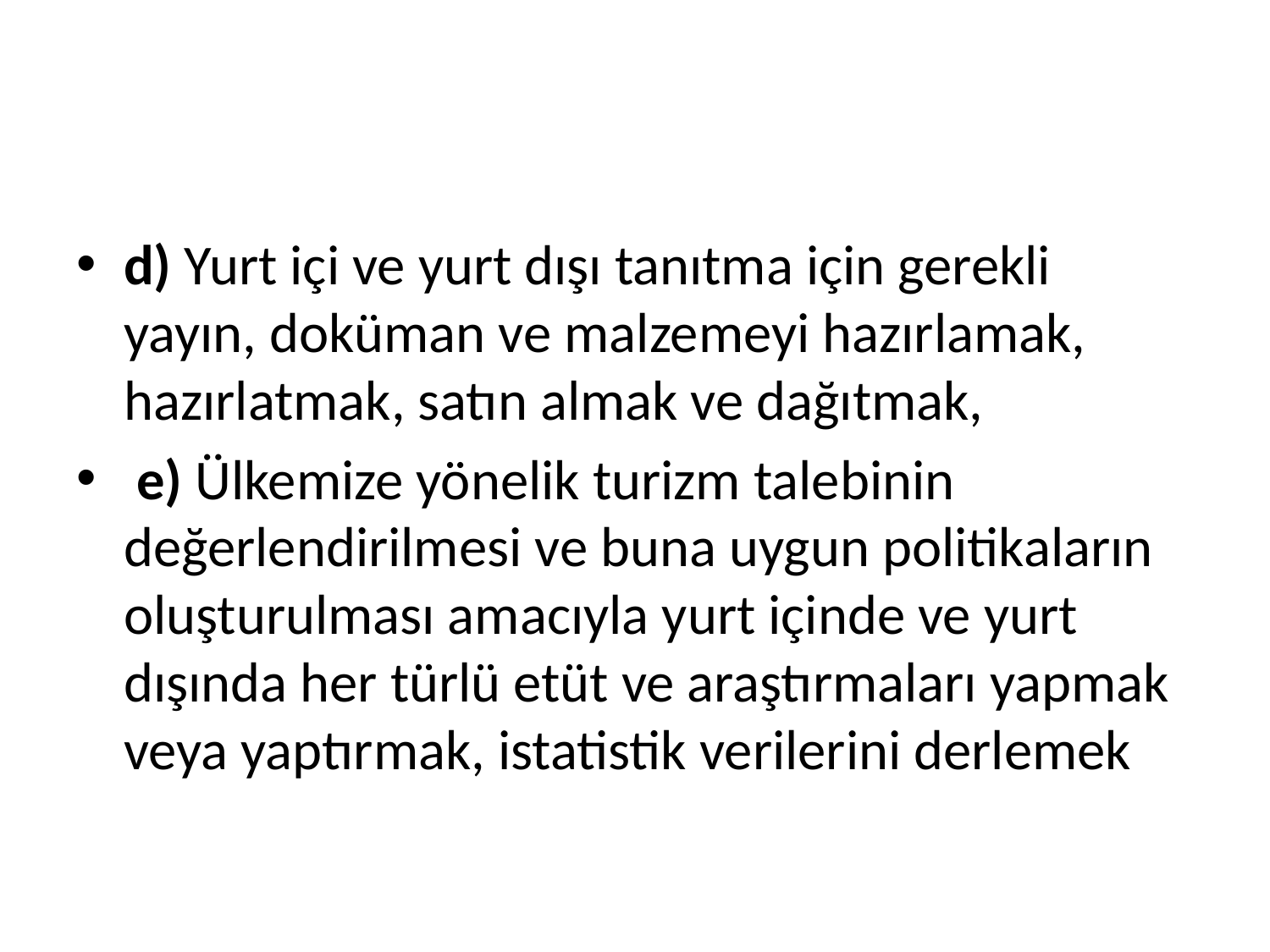

#
d) Yurt içi ve yurt dışı tanıtma için gerekli yayın, doküman ve malzemeyi hazırlamak, hazırlatmak, satın almak ve dağıtmak,
 e) Ülkemize yönelik turizm talebinin değerlendirilmesi ve buna uygun politikaların oluşturulması amacıyla yurt içinde ve yurt dışında her türlü etüt ve araştırmaları yapmak veya yaptırmak, istatistik verilerini derlemek